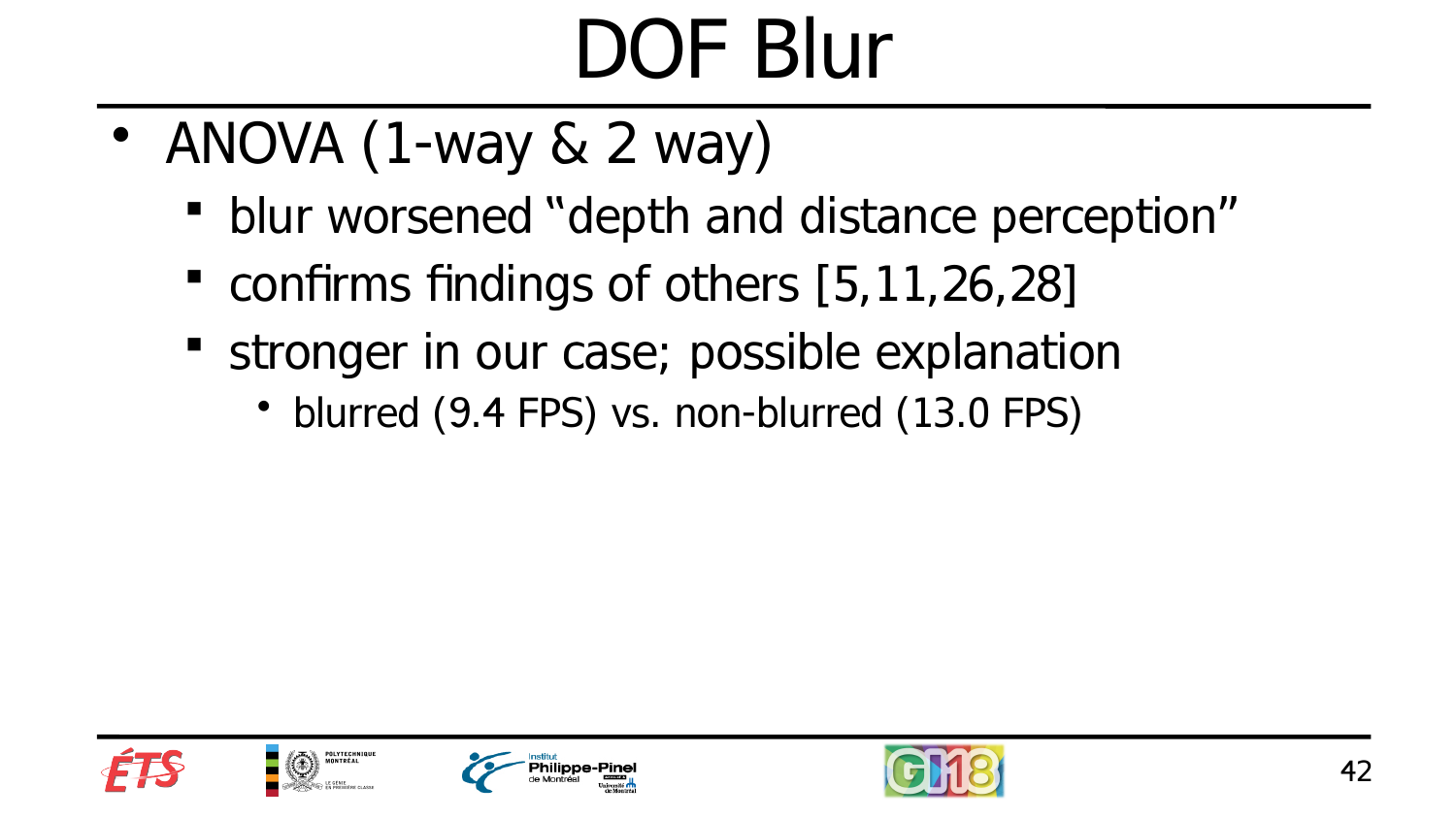

# DOF Blur
ANOVA (1-way & 2 way)
blur worsened “depth and distance perception”
confirms findings of others [5,11,26,28]
stronger in our case; possible explanation
blurred (9.4 FPS) vs. non-blurred (13.0 FPS)
42